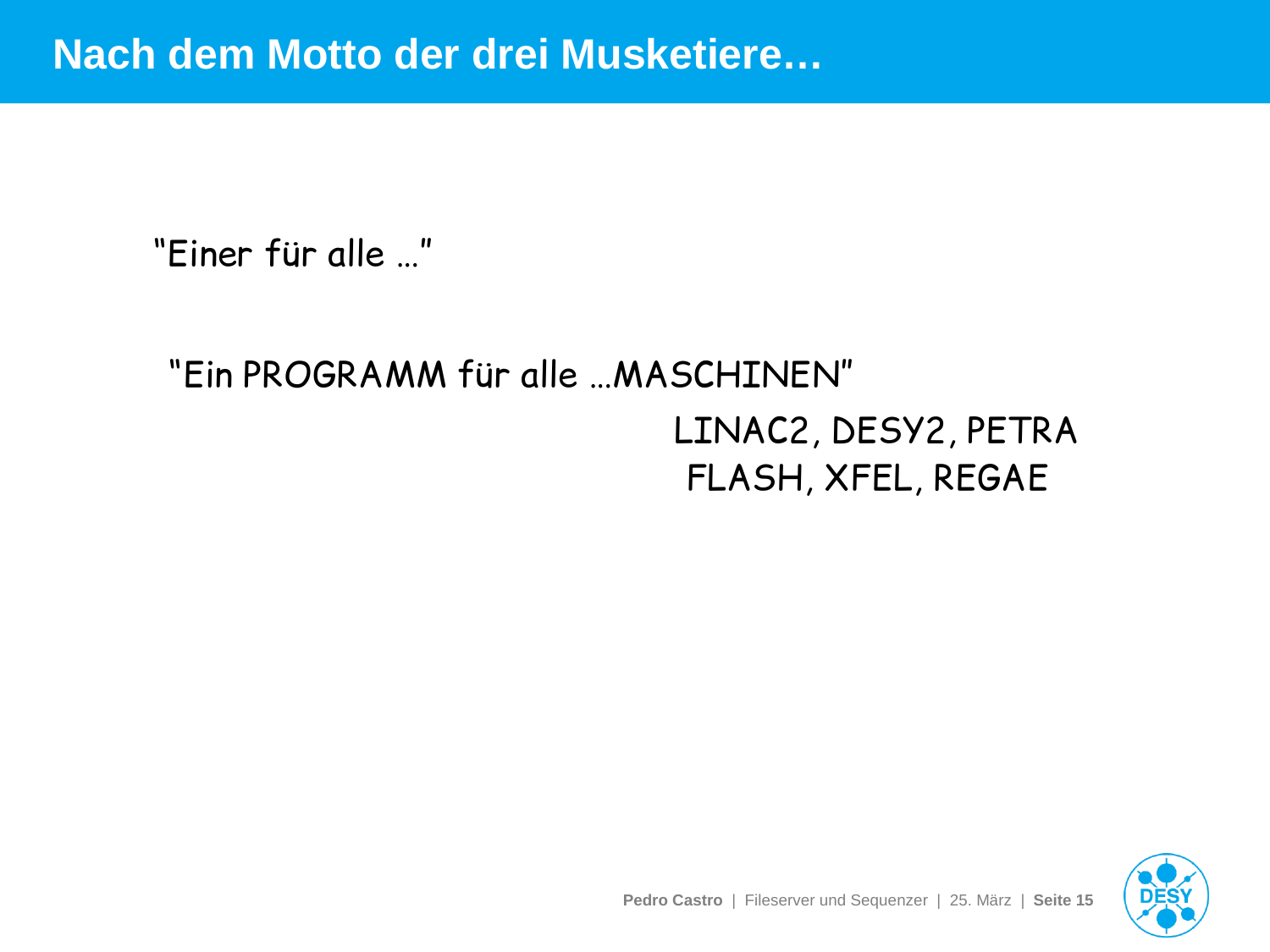

# Nach dem Motto der drei Musketiere…
“Einer für alle …”
“Ein PROGRAMM für alle …MASCHINEN”
LINAC2, DESY2, PETRA
FLASH, XFEL, REGAE